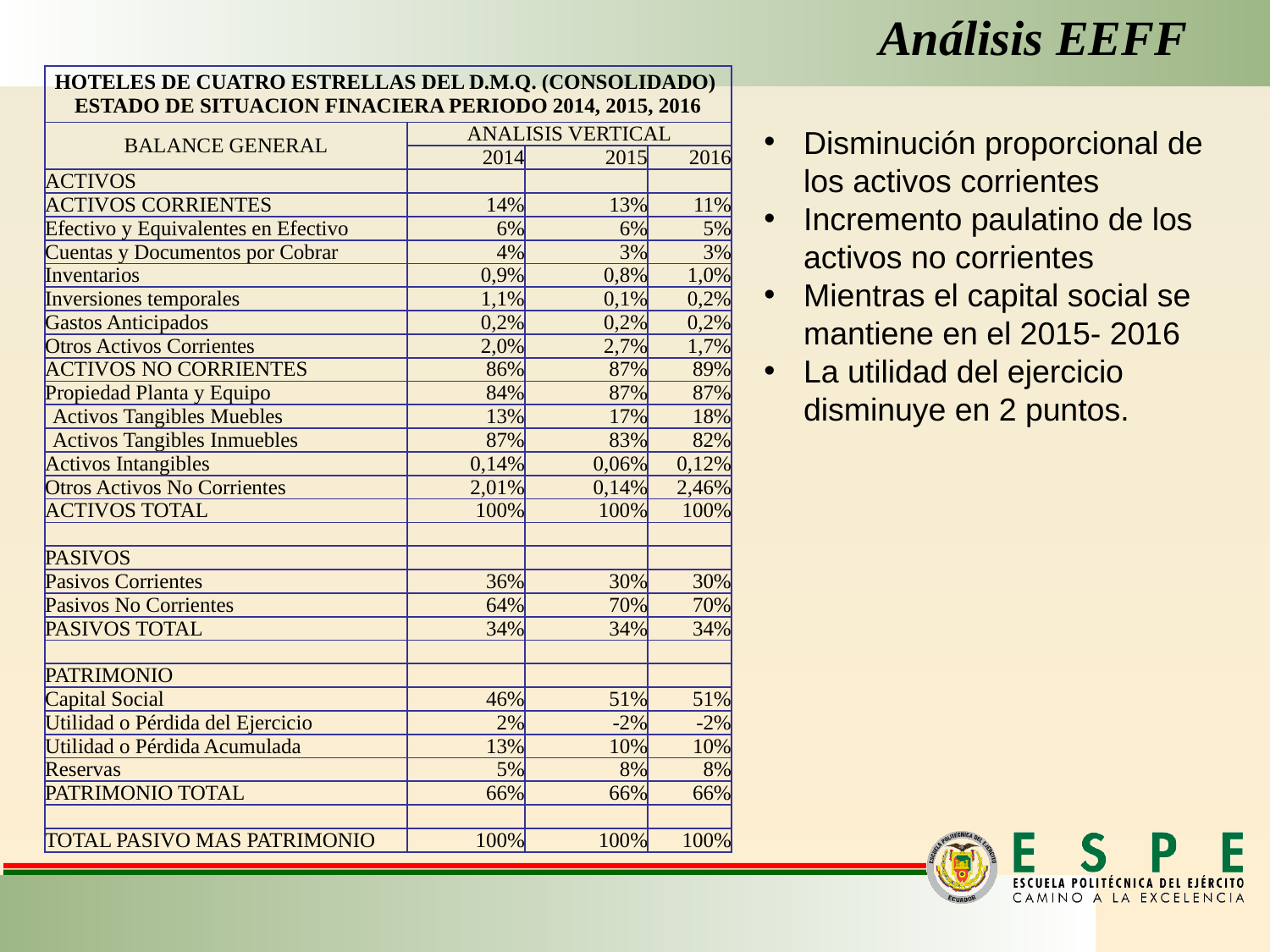

Análisis EEFF
| HOTELES DE CUATRO ESTRELLAS DEL D.M.Q. (CONSOLIDADO) ESTADO DE SITUACION FINACIERA PERIODO 2014, 2015, 2016 |  |  |  |
| --- | --- | --- | --- |
| BALANCE GENERAL | ANALISIS VERTICAL |  |  |
|  | 2014 | 2015 | 2016 |
| ACTIVOS |  |  |  |
| ACTIVOS CORRIENTES | 14% | 13% | 11% |
| Efectivo y Equivalentes en Efectivo | 6% | 6% | 5% |
| Cuentas y Documentos por Cobrar | 4% | 3% | 3% |
| Inventarios | 0,9% | 0,8% | 1,0% |
| Inversiones temporales | 1,1% | 0,1% | 0,2% |
| Gastos Anticipados | 0,2% | 0,2% | 0,2% |
| Otros Activos Corrientes | 2,0% | 2,7% | 1,7% |
| ACTIVOS NO CORRIENTES | 86% | 87% | 89% |
| Propiedad Planta y Equipo | 84% | 87% | 87% |
| Activos Tangibles Muebles | 13% | 17% | 18% |
| Activos Tangibles Inmuebles | 87% | 83% | 82% |
| Activos Intangibles | 0,14% | 0,06% | 0,12% |
| Otros Activos No Corrientes | 2,01% | 0,14% | 2,46% |
| ACTIVOS TOTAL | 100% | 100% | 100% |
|  |  |  |  |
| PASIVOS |  |  |  |
| Pasivos Corrientes | 36% | 30% | 30% |
| Pasivos No Corrientes | 64% | 70% | 70% |
| PASIVOS TOTAL | 34% | 34% | 34% |
|  |  |  |  |
| PATRIMONIO |  |  |  |
| Capital Social | 46% | 51% | 51% |
| Utilidad o Pérdida del Ejercicio | 2% | -2% | -2% |
| Utilidad o Pérdida Acumulada | 13% | 10% | 10% |
| Reservas | 5% | 8% | 8% |
| PATRIMONIO TOTAL | 66% | 66% | 66% |
|  |  |  |  |
| TOTAL PASIVO MAS PATRIMONIO | 100% | 100% | 100% |
Disminución proporcional de los activos corrientes
Incremento paulatino de los activos no corrientes
Mientras el capital social se mantiene en el 2015- 2016
La utilidad del ejercicio disminuye en 2 puntos.